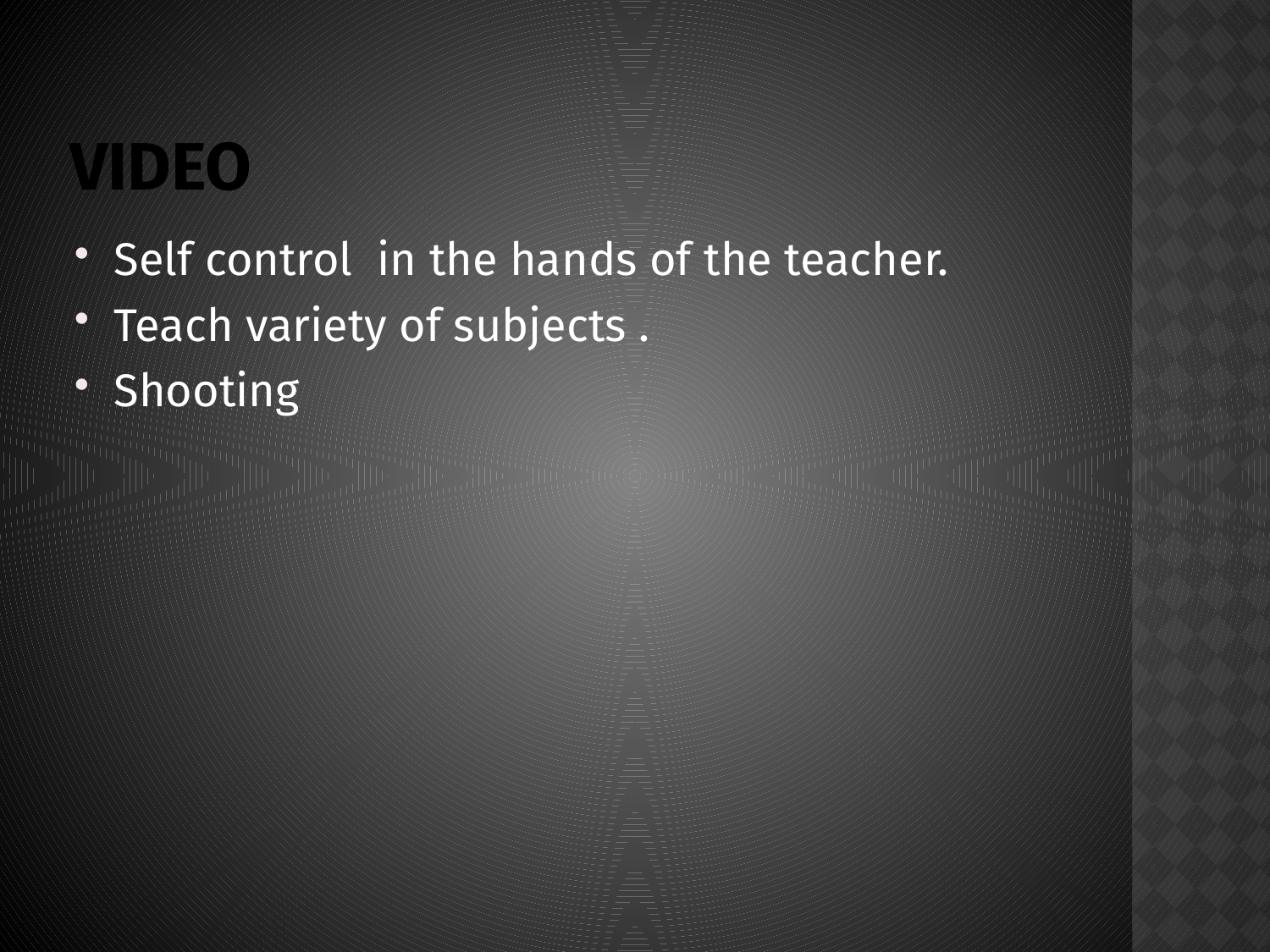

# Video
Self control  in the hands of the teacher.
Teach variety of subjects .
Shooting